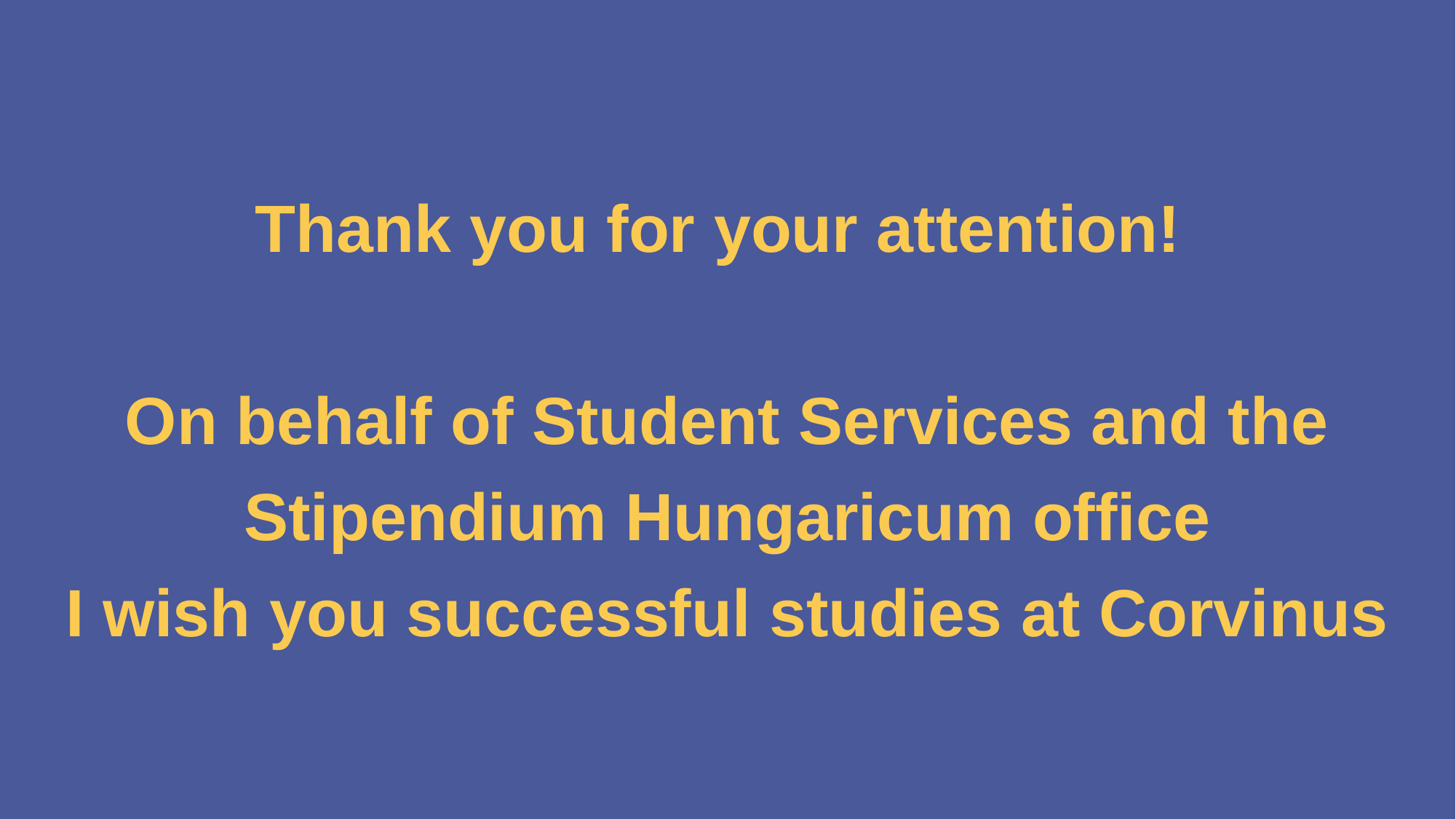

Thank you for your attention!
On behalf of Student Services and the Stipendium Hungaricum office
I wish you successful studies at Corvinus